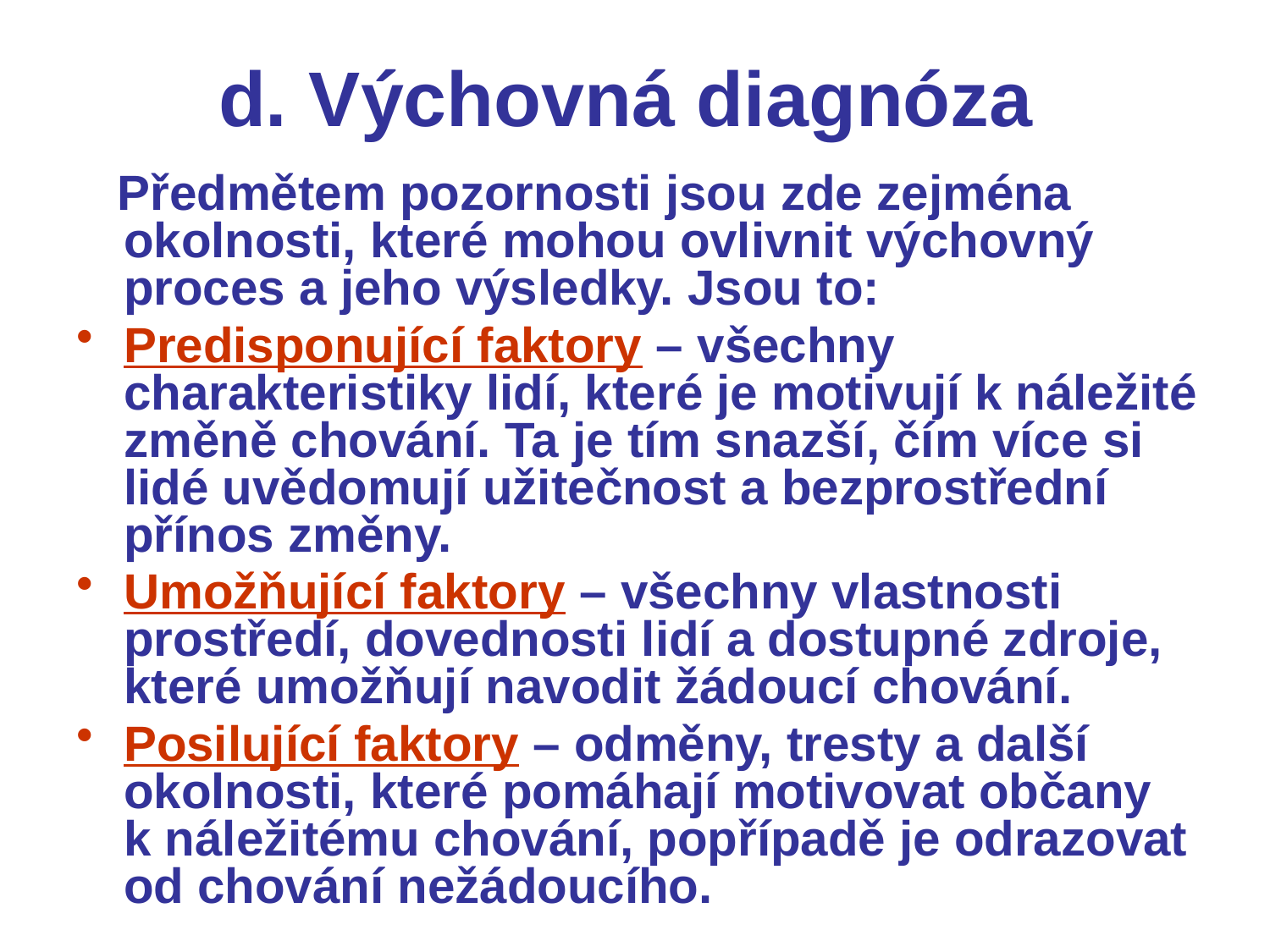

# d. Výchovná diagnóza
   Předmětem pozornosti jsou zde zejména okolnosti, které mohou ovlivnit výchovný proces a jeho výsledky. Jsou to:
Predisponující faktory – všechny charakteristiky lidí, které je motivují k náležité změně chování. Ta je tím snazší, čím více si lidé uvědomují užitečnost a bezprostřední přínos změny.
Umožňující faktory – všechny vlastnosti prostředí, dovednosti lidí a dostupné zdroje, které umožňují navodit žádoucí chování.
Posilující faktory – odměny, tresty a další okolnosti, které pomáhají motivovat občany k náležitému chování, popřípadě je odrazovat od chování nežádoucího.